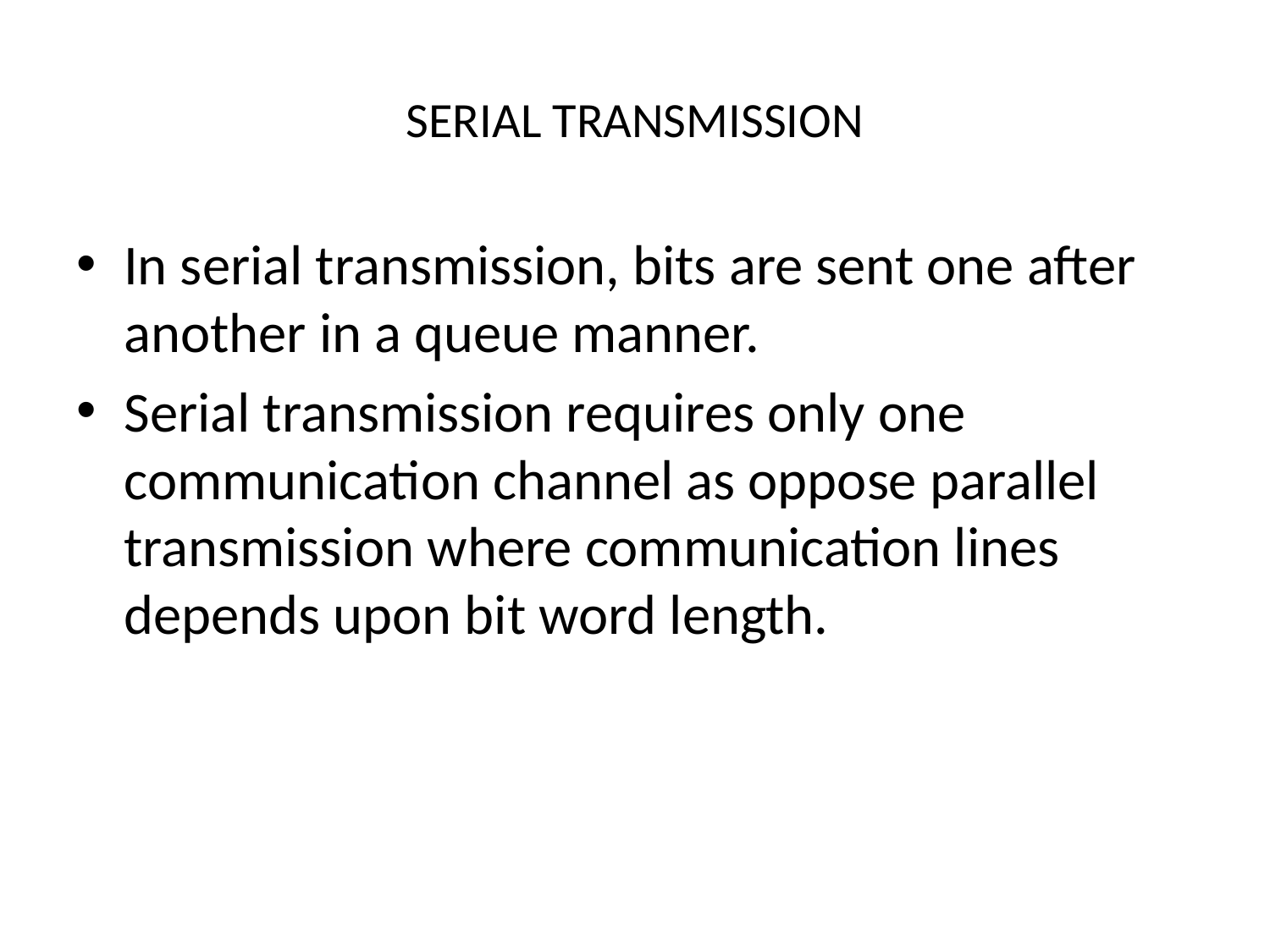

# SERIAL TRANSMISSION
In serial transmission, bits are sent one after another in a queue manner.
Serial transmission requires only one communication channel as oppose parallel transmission where communication lines depends upon bit word length.